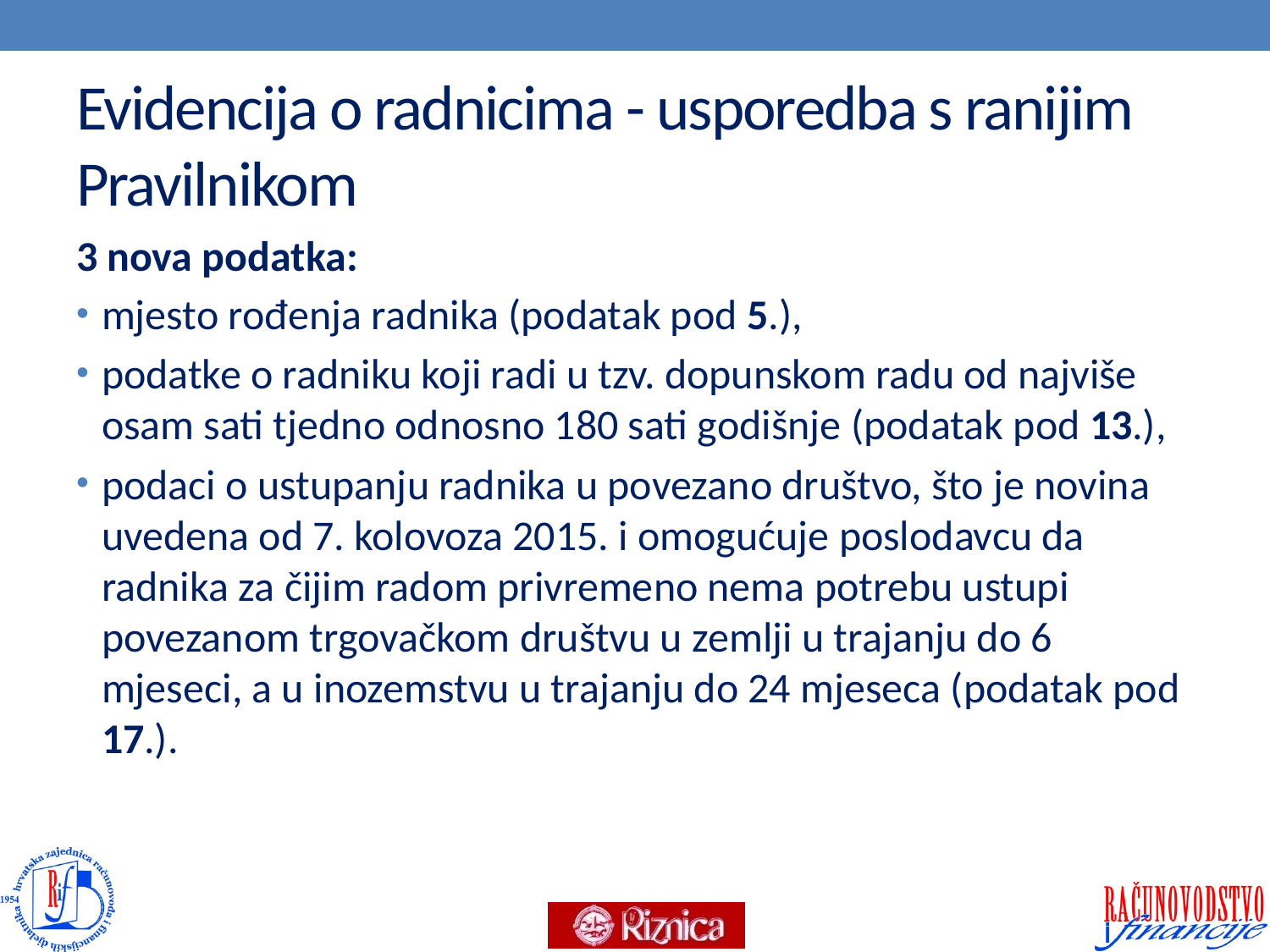

# Evidencija o radnicima - usporedba s ranijim Pravilnikom
3 nova podatka:
mjesto rođenja radnika (podatak pod 5.),
podatke o radniku koji radi u tzv. dopunskom radu od najviše osam sati tjedno odnosno 180 sati godišnje (podatak pod 13.),
podaci o ustupanju radnika u povezano društvo, što je novina uvedena od 7. kolovoza 2015. i omogućuje poslodavcu da radnika za čijim radom privremeno nema potrebu ustupi povezanom trgovačkom društvu u zemlji u trajanju do 6 mjeseci, a u inozemstvu u trajanju do 24 mjeseca (podatak pod 17.).